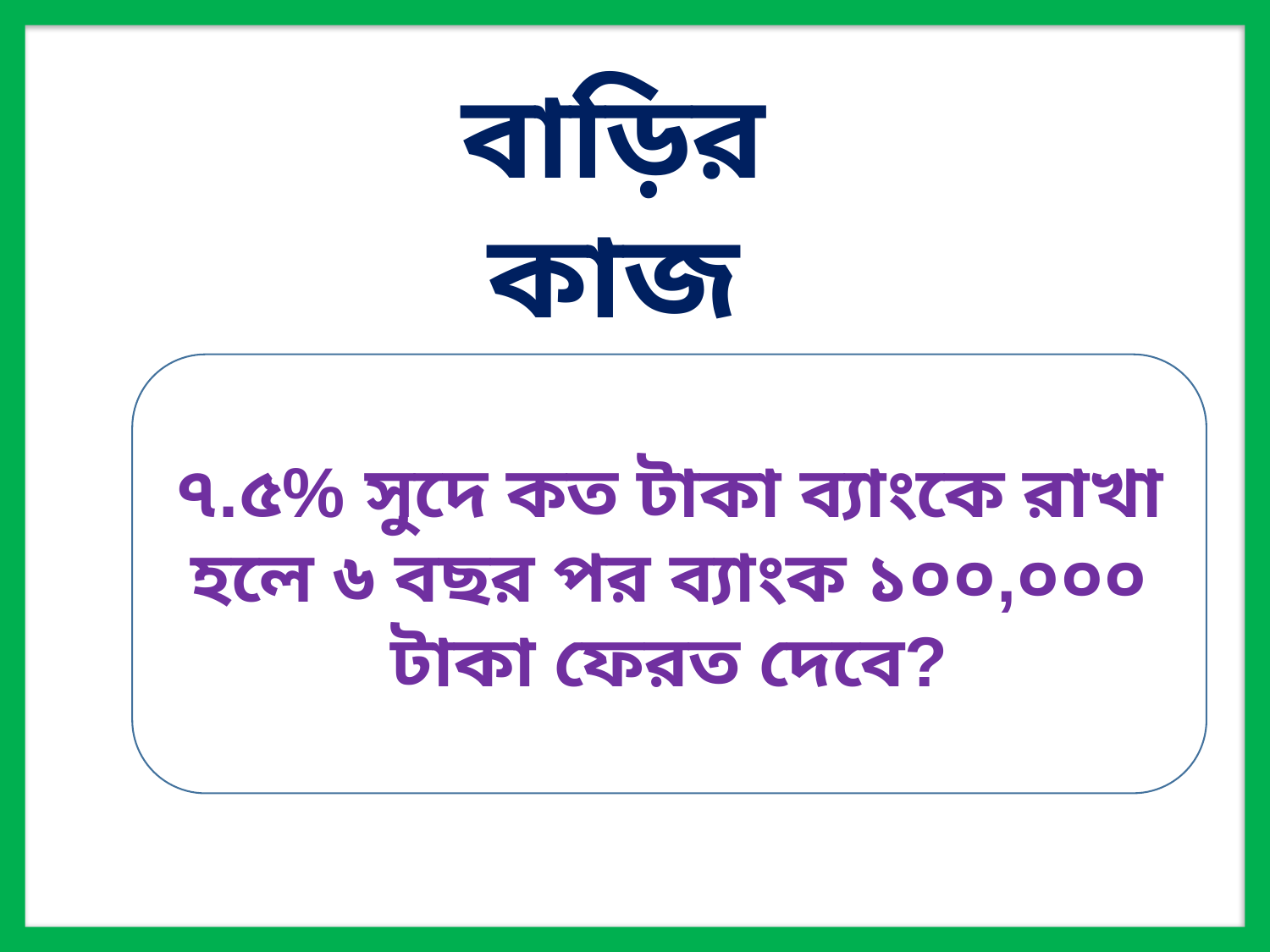

বাড়ির কাজ
৭.৫% সুদে কত টাকা ব্যাংকে রাখা হলে ৬ বছর পর ব্যাংক ১০০,০০০ টাকা ফেরত দেবে?